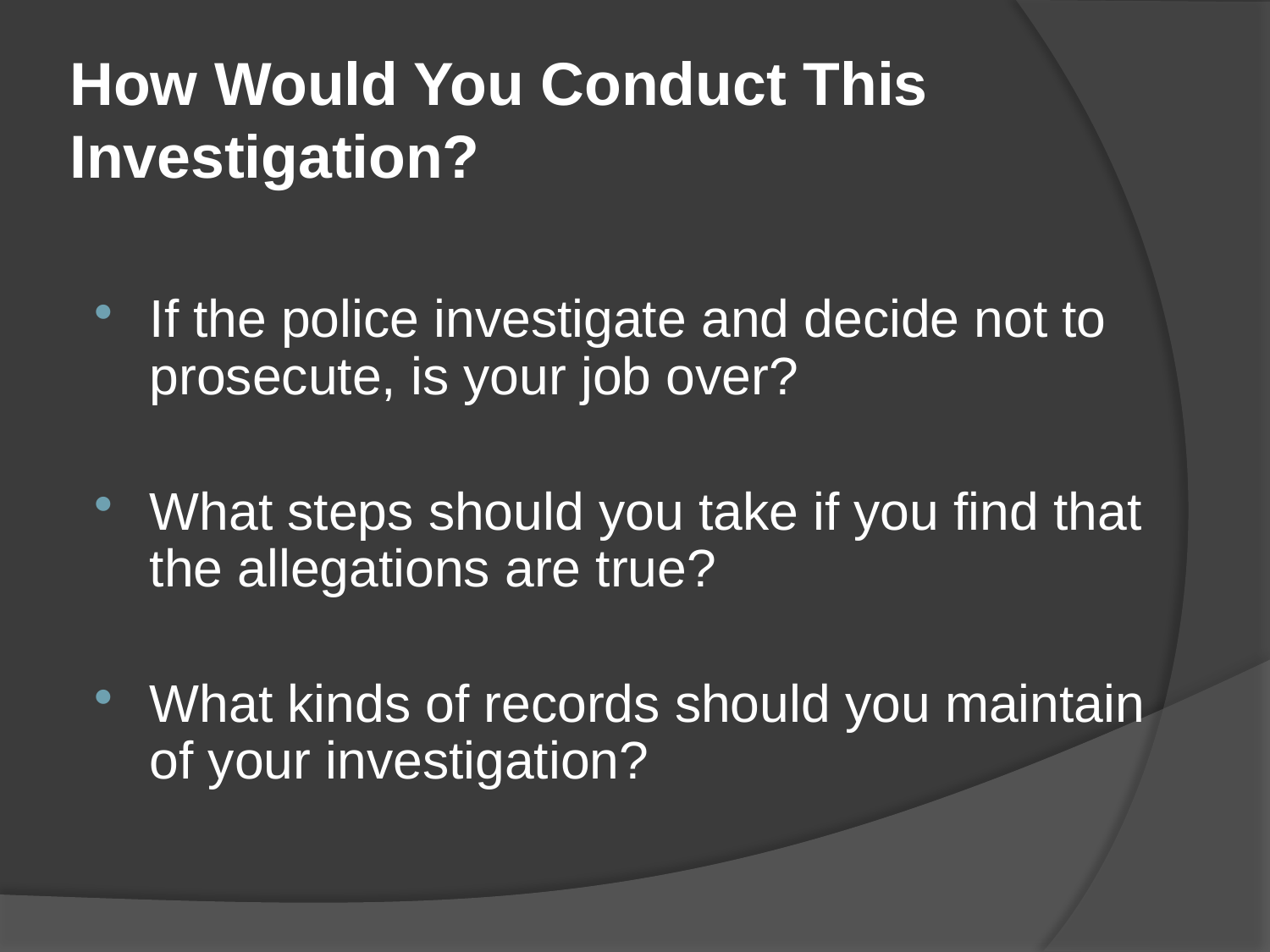

# How Would You Conduct This Investigation?

If the police investigate and decide not to prosecute, is your job over?

What steps should you take if you find that the allegations are true?

What kinds of records should you maintain of your investigation?